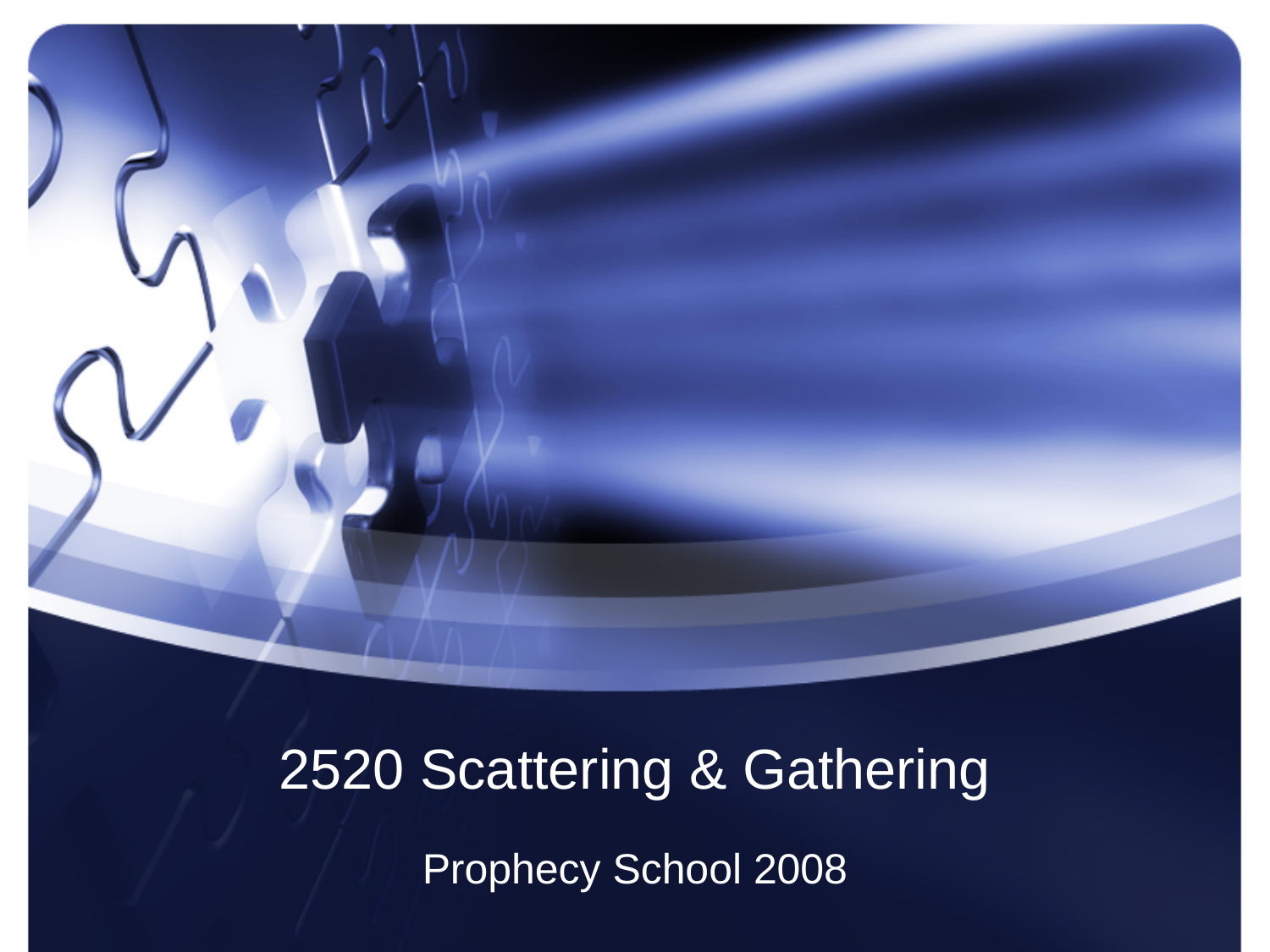

# 2520 Scattering & Gathering
Prophecy School 2008